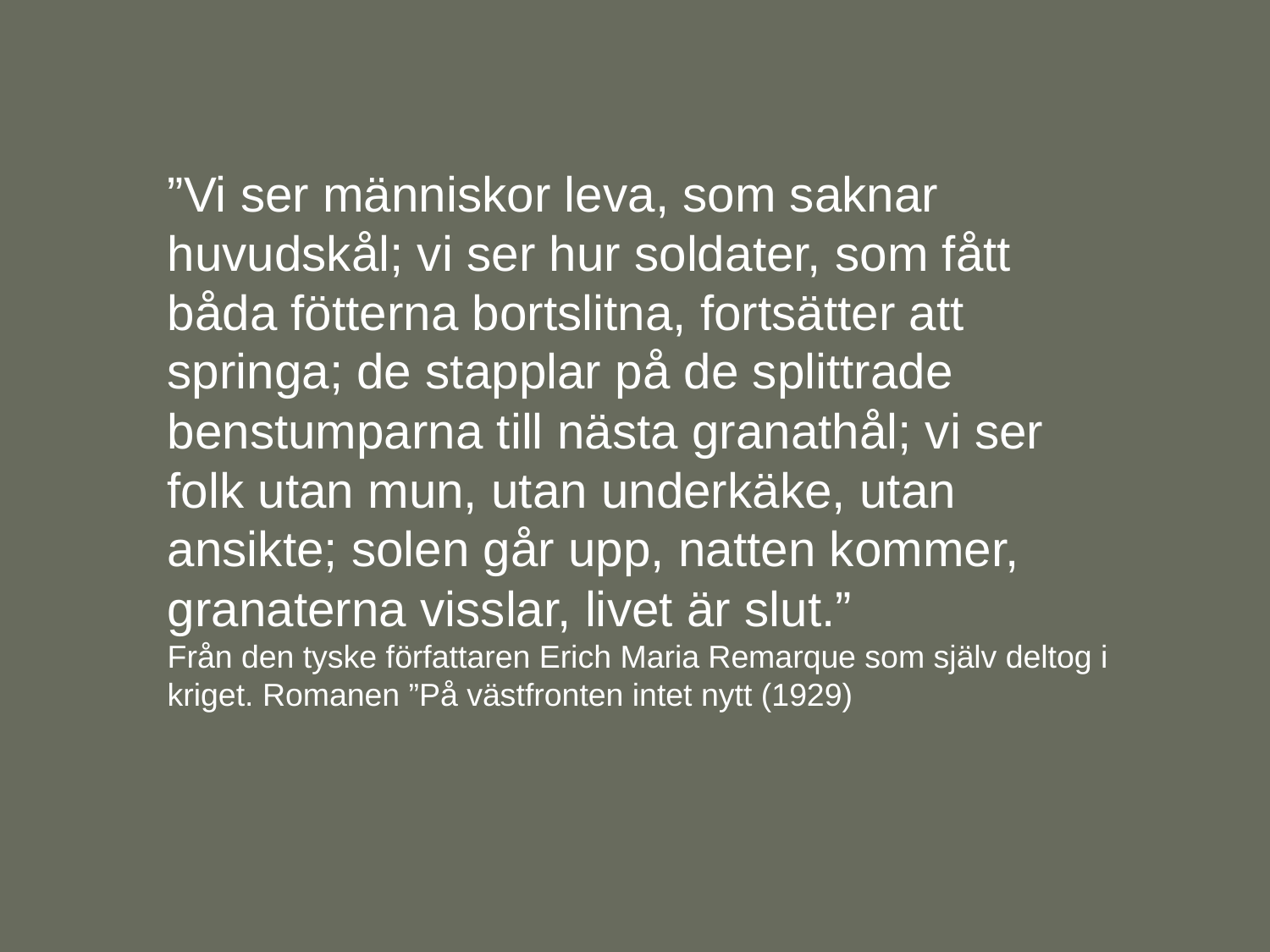

”Vi ser människor leva, som saknar huvudskål; vi ser hur soldater, som fått båda fötterna bortslitna, fortsätter att springa; de stapplar på de splittrade benstumparna till nästa granathål; vi ser folk utan mun, utan underkäke, utan ansikte; solen går upp, natten kommer, granaterna visslar, livet är slut.”
Från den tyske författaren Erich Maria Remarque som själv deltog i kriget. Romanen ”På västfronten intet nytt (1929)